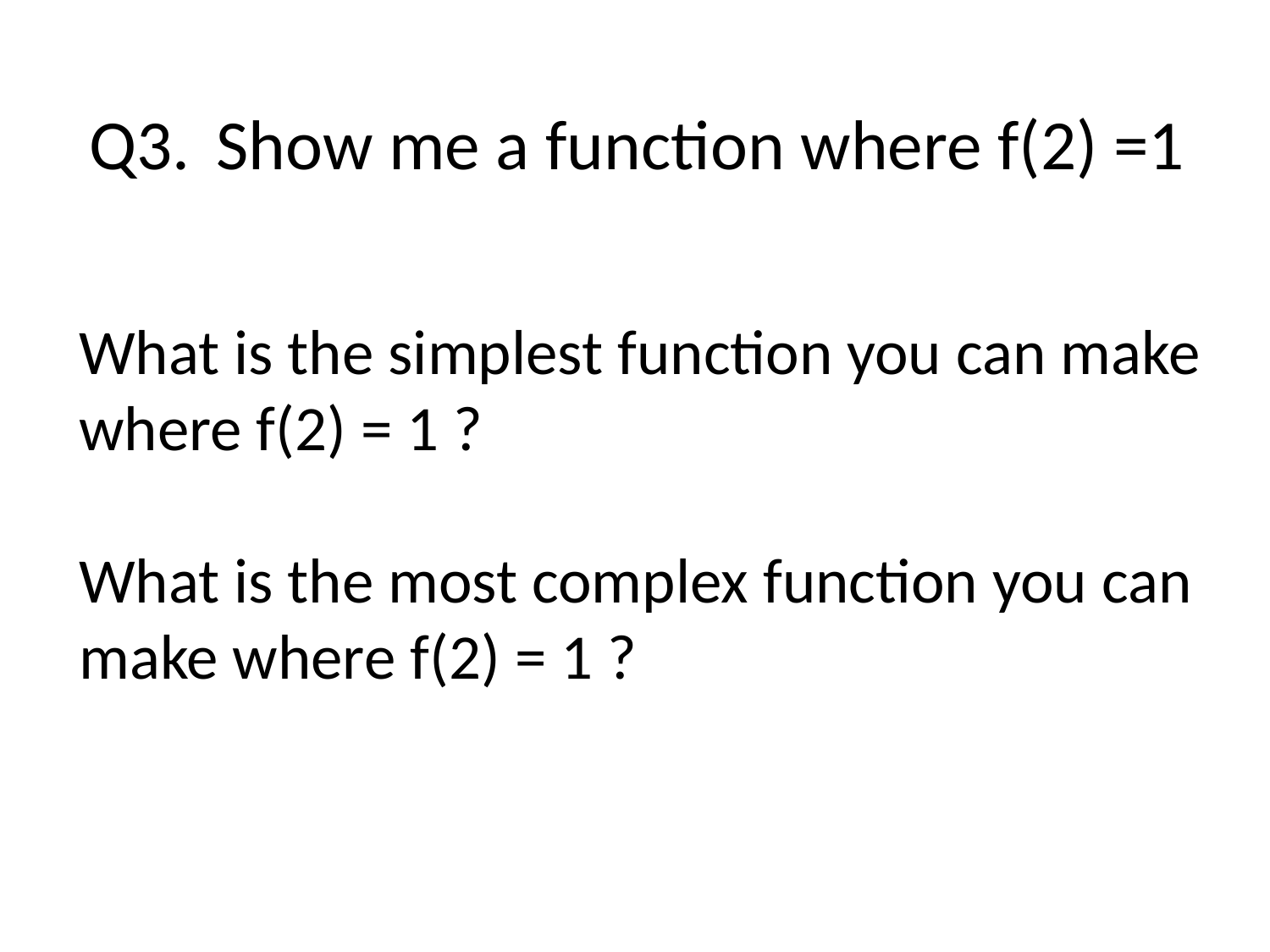

Q3.	Show me a function where f(2) =1
What is the simplest function you can make where f(2) = 1 ?

What is the most complex function you can make where f(2) = 1 ?